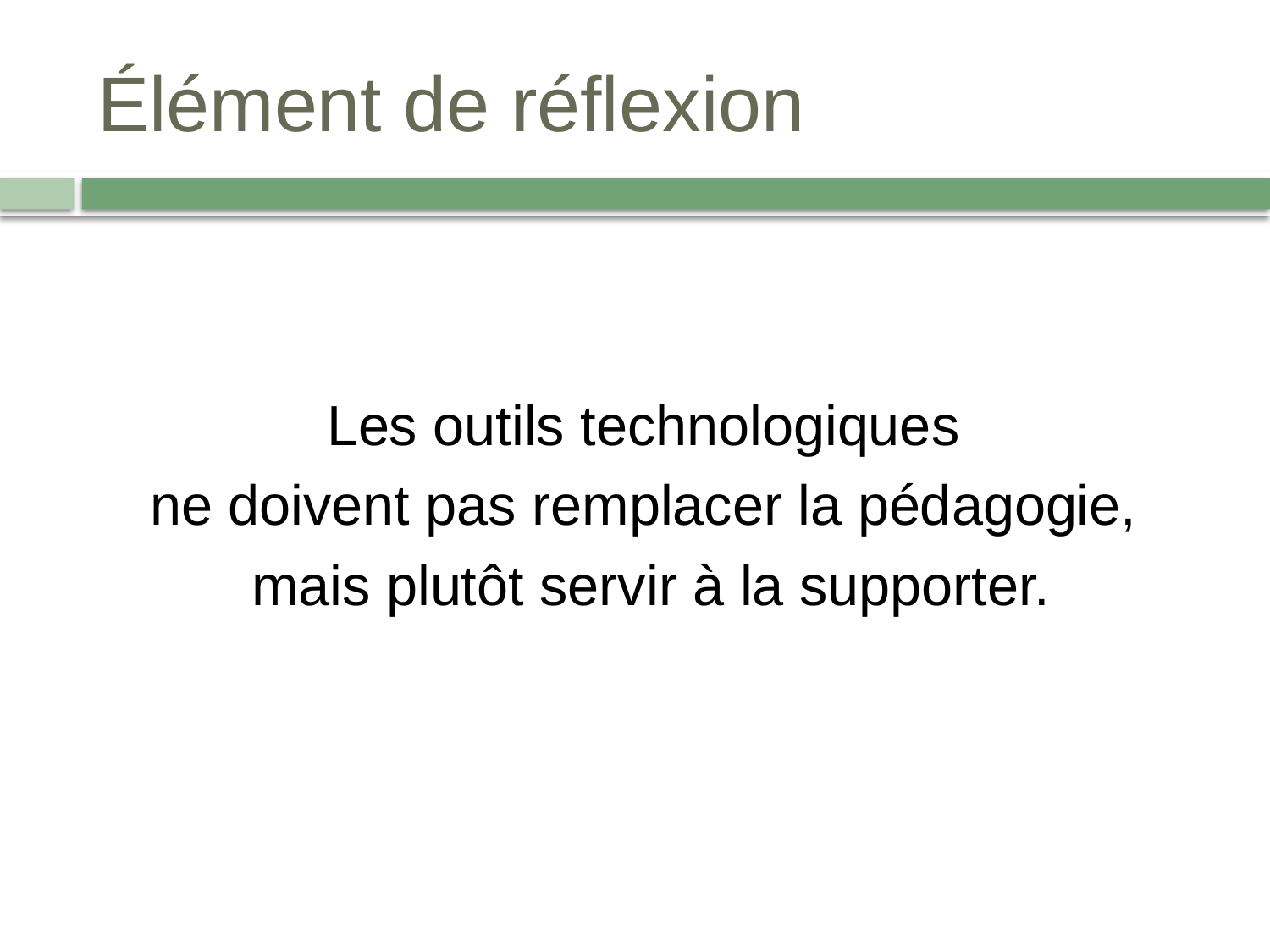

# Élément de réflexion

Les outils technologiques
ne doivent pas remplacer la pédagogie,
mais plutôt servir à la supporter.